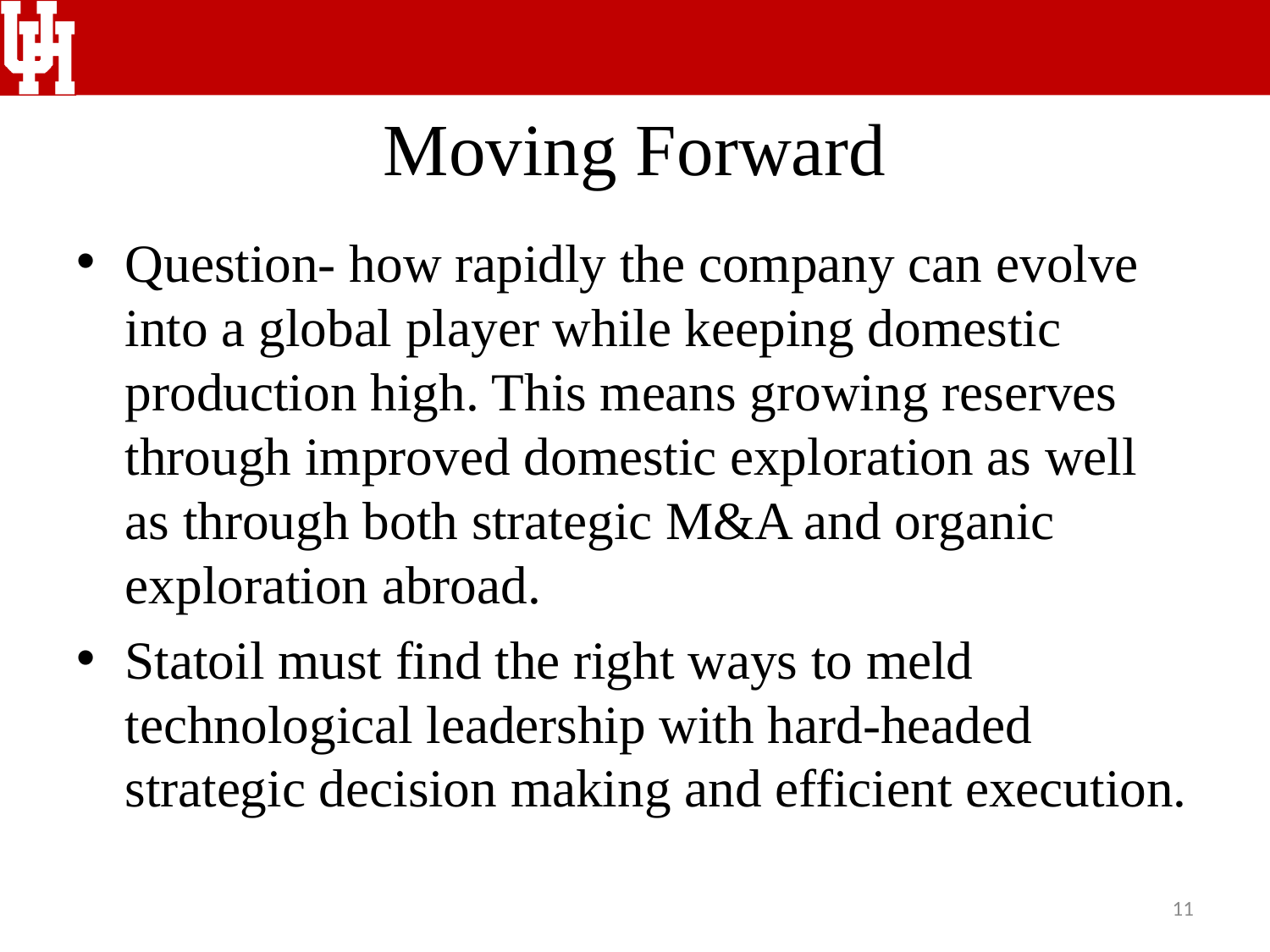

# Moving Forward
Question- how rapidly the company can evolve into a global player while keeping domestic production high. This means growing reserves through improved domestic exploration as well as through both strategic M&A and organic exploration abroad.
Statoil must find the right ways to meld technological leadership with hard-headed strategic decision making and efficient execution.
11